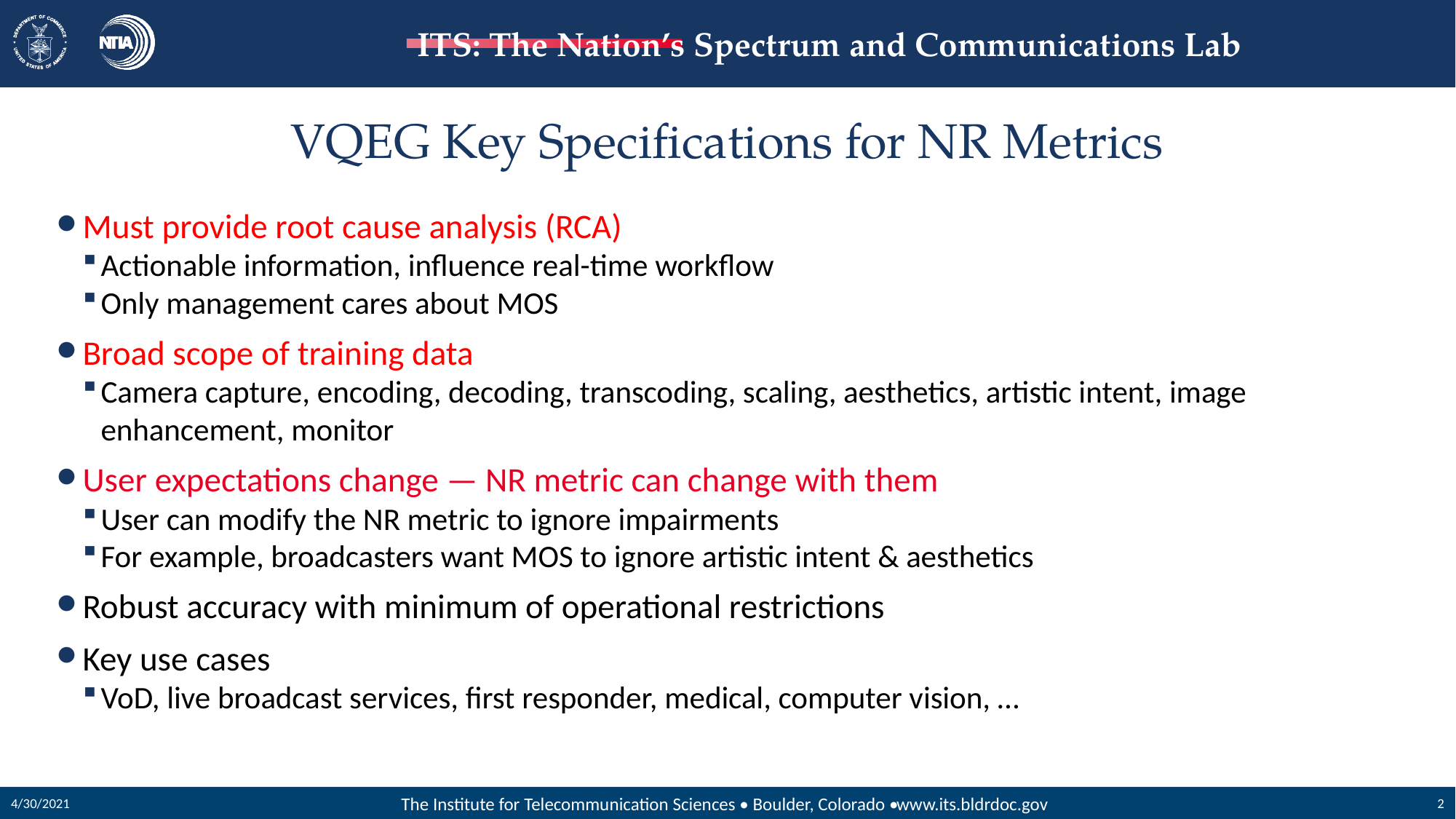

# VQEG Key Specifications for NR Metrics
Must provide root cause analysis (RCA)
Actionable information, influence real-time workflow
Only management cares about MOS
Broad scope of training data
Camera capture, encoding, decoding, transcoding, scaling, aesthetics, artistic intent, image enhancement, monitor
User expectations change — NR metric can change with them
User can modify the NR metric to ignore impairments
For example, broadcasters want MOS to ignore artistic intent & aesthetics
Robust accuracy with minimum of operational restrictions
Key use cases
VoD, live broadcast services, first responder, medical, computer vision, …
4/30/2021
2